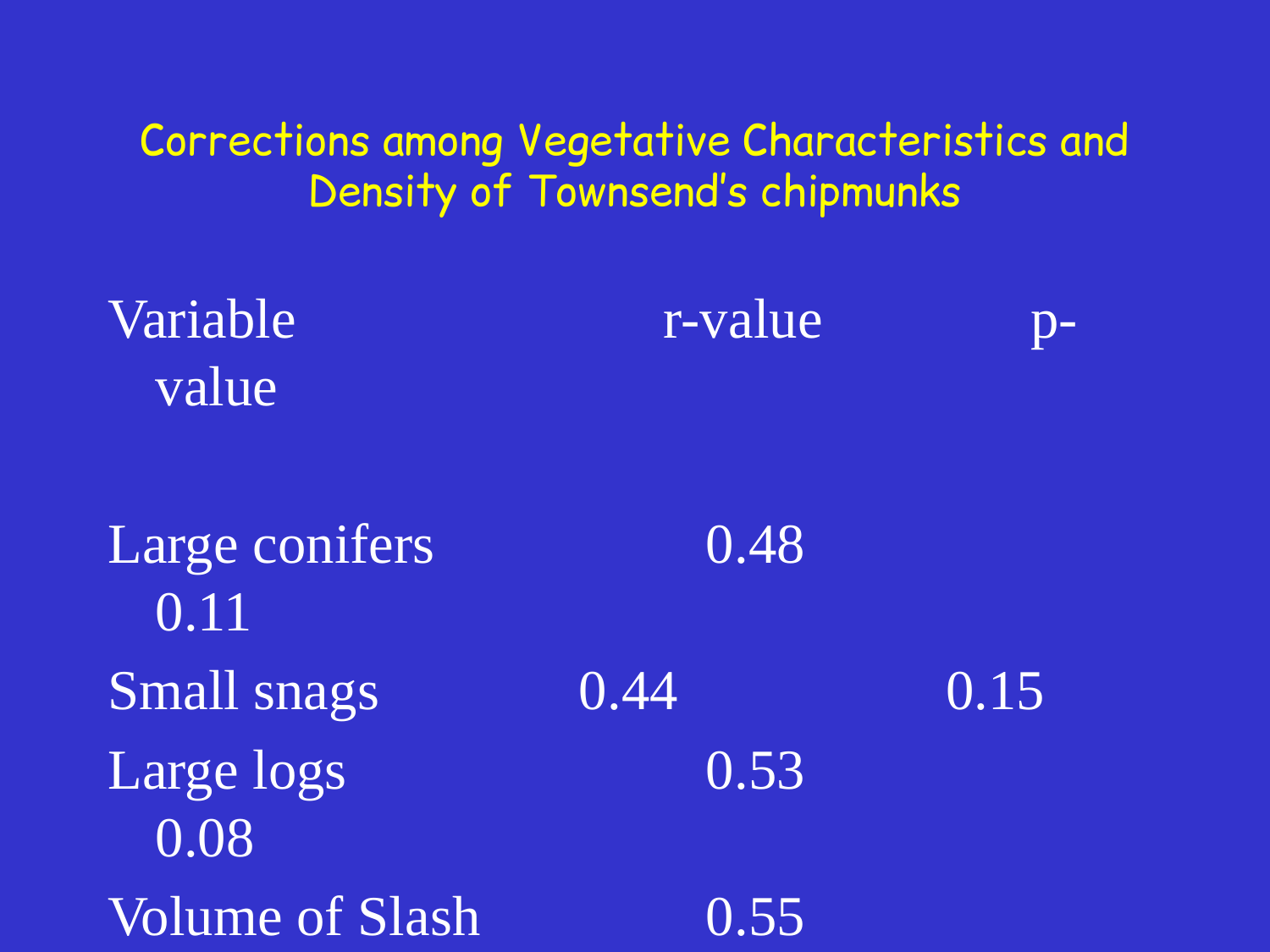

# Corrections among Vegetative Characteristics and Density of Townsend’s chipmunks
Variable			r-value	        p-value

Large conifers		   0.48		  0.11
Small snags		   0.44		  0.15
Large logs		   	   0.53		  0.08
Volume of Slash	   	   0.55		  0.07
p-values for 9 other variables were > 0.20